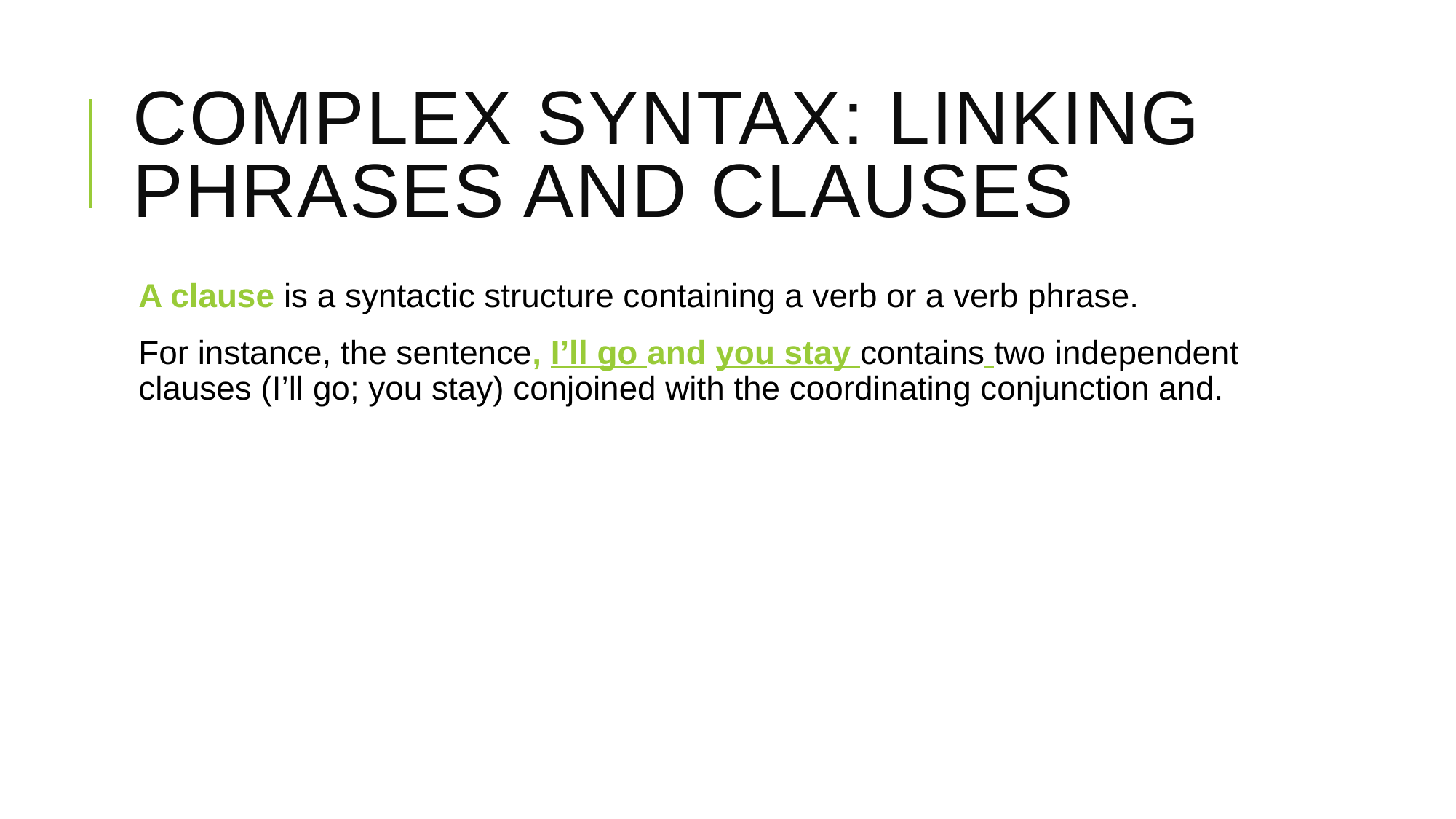

# Complex Syntax: Linking Phrases and Clauses
A clause is a syntactic structure containing a verb or a verb phrase.
For instance, the sentence, I’ll go and you stay contains two independent clauses (I’ll go; you stay) conjoined with the coordinating conjunction and.